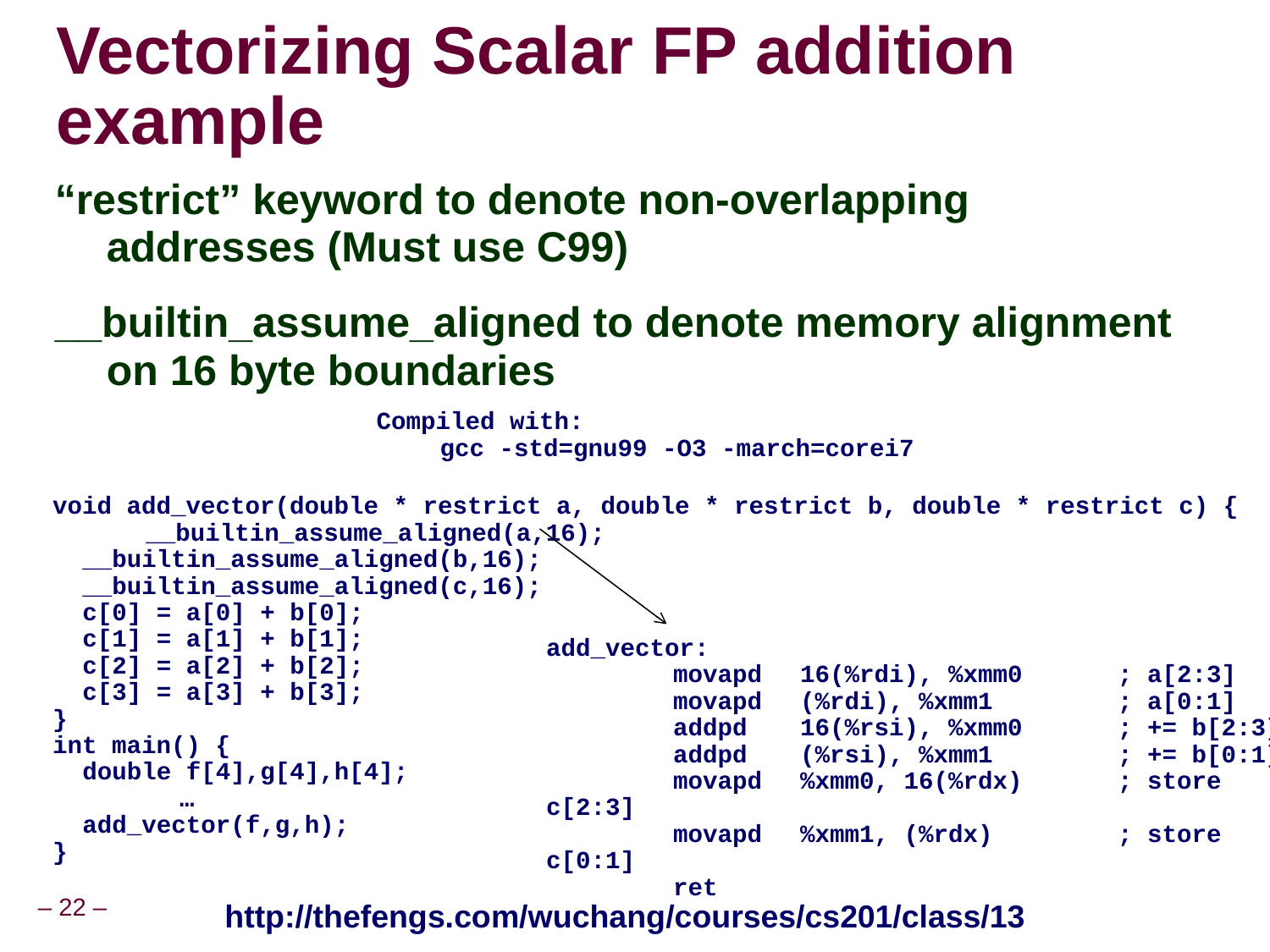

# Vectorizing Scalar FP addition example
“restrict” keyword to denote non-overlapping addresses (Must use C99)
__builtin_assume_aligned to denote memory alignment on 16 byte boundaries
	Compiled with:
		gcc -std=gnu99 -O3 -march=corei7
void add_vector(double * restrict a, double * restrict b, double * restrict c) {
	  __builtin_assume_aligned(a,16);
  __builtin_assume_aligned(b,16);
  __builtin_assume_aligned(c,16);
  c[0] = a[0] + b[0];
  c[1] = a[1] + b[1];
  c[2] = a[2] + b[2];
  c[3] = a[3] + b[3];
}
int main() {
  double f[4],g[4],h[4];
		…
  add_vector(f,g,h);
}
add_vector:
		movapd	16(%rdi), %xmm0		; a[2:3]
		movapd	(%rdi), %xmm1		; a[0:1]
		addpd	16(%rsi), %xmm0		; += b[2:3]
		addpd	(%rsi), %xmm1		; += b[0:1]
		movapd	%xmm0, 16(%rdx)		; store c[2:3]
		movapd	%xmm1, (%rdx)		; store c[0:1]
		ret
http://thefengs.com/wuchang/courses/cs201/class/13